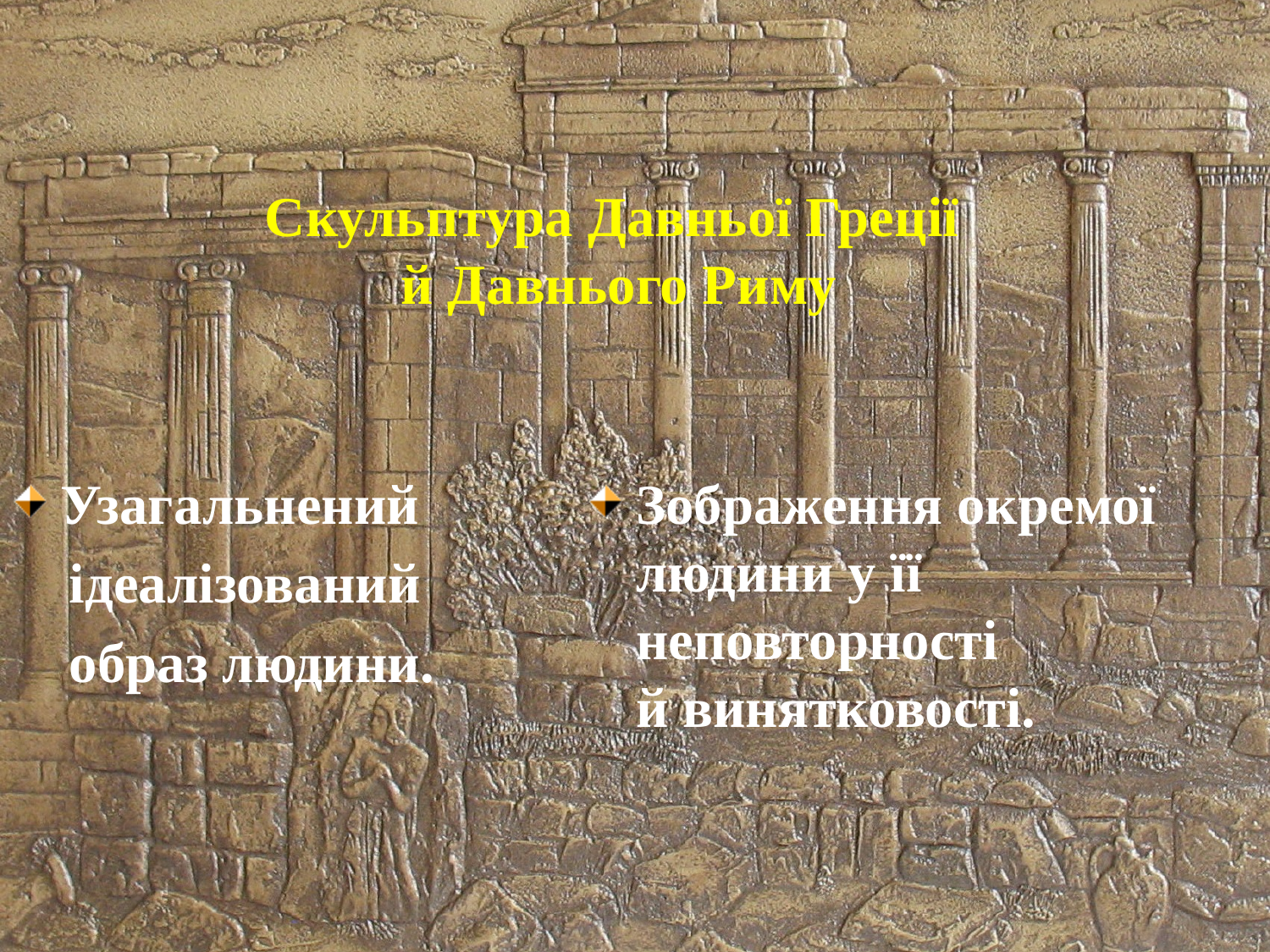

# Скульптура Давньої Греції й Давнього Риму
Узагальнений
    ідеалізований
    образ людини.
Зображення окремої людини у її неповторності
й винятковості.